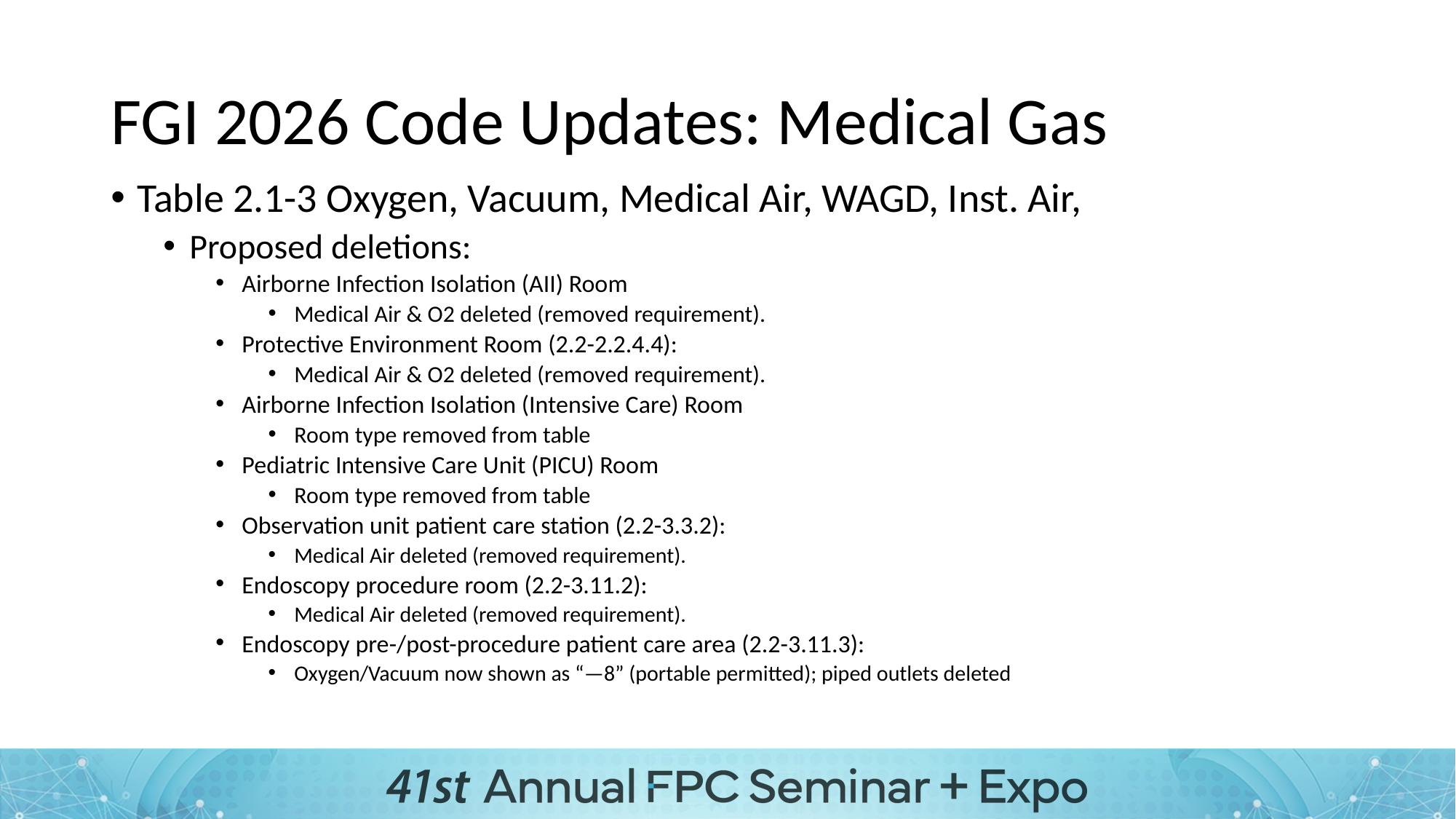

# FGI 2026 Code Updates: Medical Gas
Table 2.1-3 Oxygen, Vacuum, Medical Air, WAGD, Inst. Air,
Proposed deletions:
Airborne Infection Isolation (AII) Room
Medical Air & O2 deleted (removed requirement).
Protective Environment Room (2.2-2.2.4.4):
Medical Air & O2 deleted (removed requirement).
Airborne Infection Isolation (Intensive Care) Room
Room type removed from table
Pediatric Intensive Care Unit (PICU) Room
Room type removed from table
Observation unit patient care station (2.2-3.3.2):
Medical Air deleted (removed requirement).
Endoscopy procedure room (2.2-3.11.2):
Medical Air deleted (removed requirement).
Endoscopy pre-/post-procedure patient care area (2.2-3.11.3):
Oxygen/Vacuum now shown as “—8” (portable permitted); piped outlets deleted